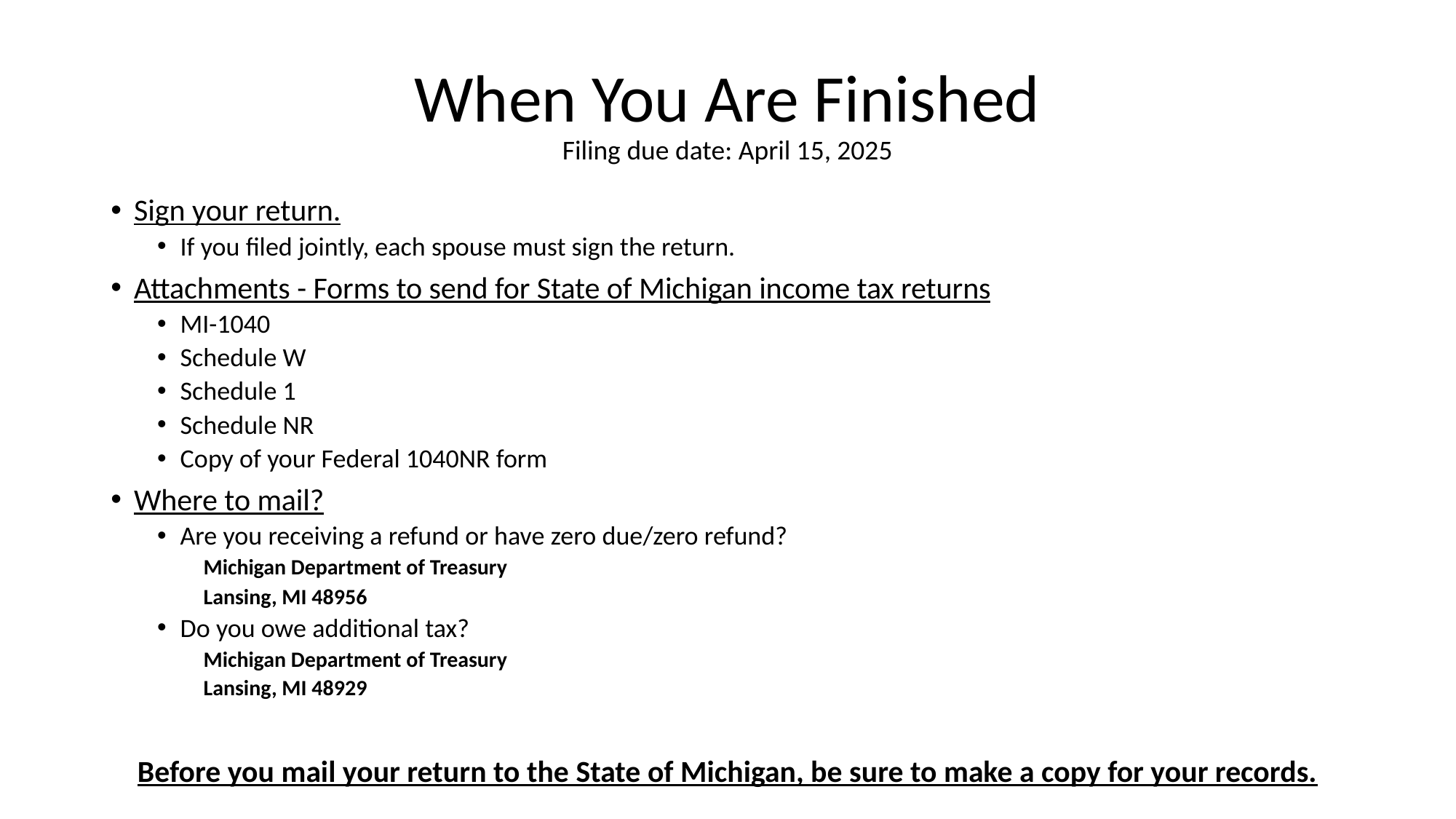

# When You Are Finished Filing due date: April 15, 2025
Sign your return.
If you filed jointly, each spouse must sign the return.
Attachments - Forms to send for State of Michigan income tax returns
MI-1040
Schedule W
Schedule 1
Schedule NR
Copy of your Federal 1040NR form
Where to mail?
Are you receiving a refund or have zero due/zero refund?
Michigan Department of Treasury
Lansing, MI 48956
Do you owe additional tax?
Michigan Department of Treasury
Lansing, MI 48929
Before you mail your return to the State of Michigan, be sure to make a copy for your records.